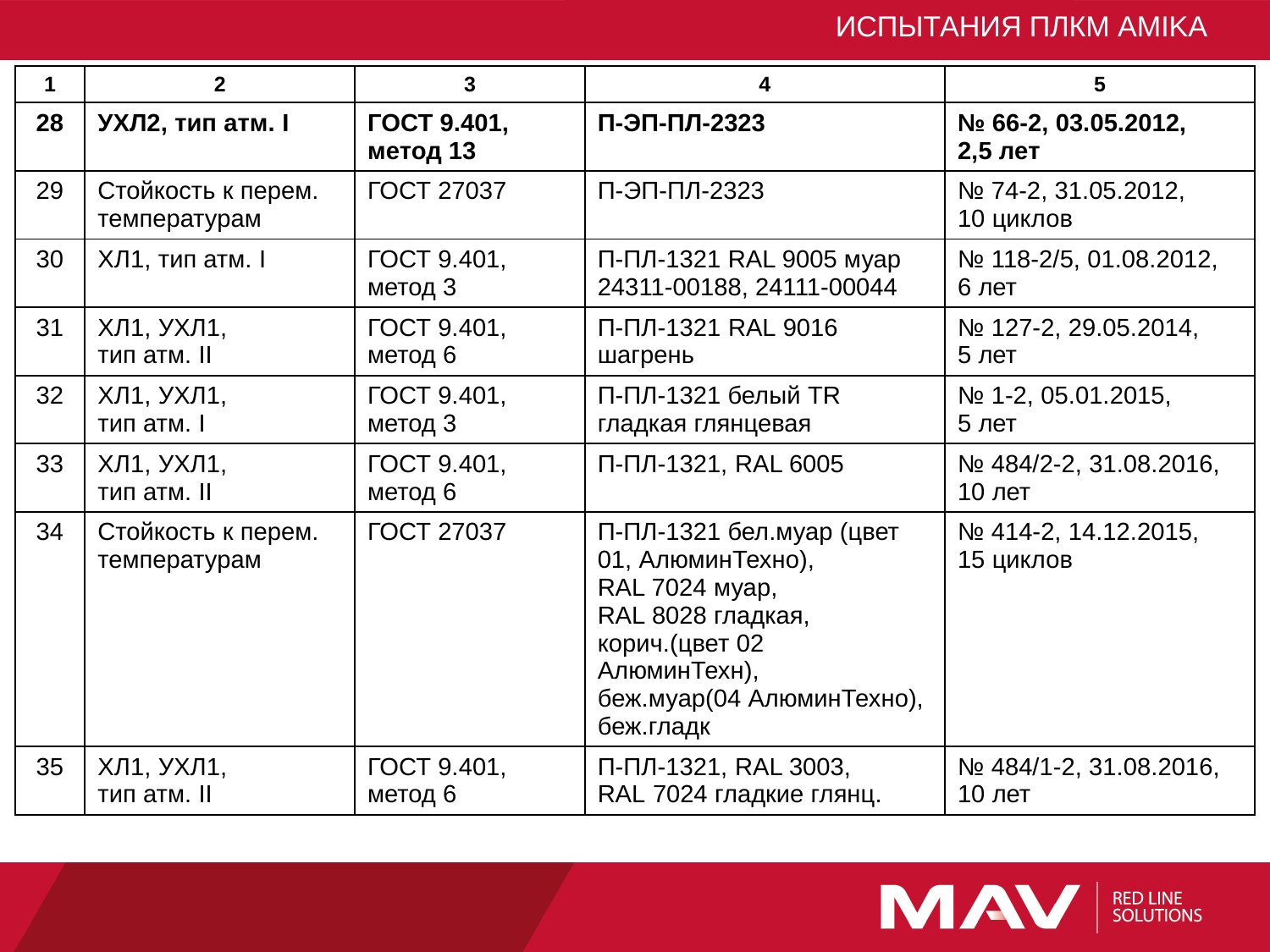

# ИСПЫТАНИЯ ПЛКМ AMIKA
| 1 | 2 | 3 | 4 | 5 |
| --- | --- | --- | --- | --- |
| 28 | УХЛ2, тип атм. I | ГОСТ 9.401, метод 13 | П-ЭП-ПЛ-2323 | № 66-2, 03.05.2012, 2,5 лет |
| 29 | Стойкость к перем. температурам | ГОСТ 27037 | П-ЭП-ПЛ-2323 | № 74-2, 31.05.2012, 10 циклов |
| 30 | ХЛ1, тип атм. I | ГОСТ 9.401, метод 3 | П-ПЛ-1321 RAL 9005 муар 24311-00188, 24111-00044 | № 118-2/5, 01.08.2012, 6 лет |
| 31 | ХЛ1, УХЛ1, тип атм. II | ГОСТ 9.401, метод 6 | П-ПЛ-1321 RAL 9016 шагрень | № 127-2, 29.05.2014, 5 лет |
| 32 | ХЛ1, УХЛ1, тип атм. I | ГОСТ 9.401, метод 3 | П-ПЛ-1321 белый TR гладкая глянцевая | № 1-2, 05.01.2015, 5 лет |
| 33 | ХЛ1, УХЛ1, тип атм. II | ГОСТ 9.401, метод 6 | П-ПЛ-1321, RAL 6005 | № 484/2-2, 31.08.2016, 10 лет |
| 34 | Стойкость к перем. температурам | ГОСТ 27037 | П-ПЛ-1321 бел.муар (цвет 01, АлюминТехно), RAL 7024 муар, RAL 8028 гладкая, корич.(цвет 02 АлюминТехн), беж.муар(04 АлюминТехно), беж.гладк | № 414-2, 14.12.2015, 15 циклов |
| 35 | ХЛ1, УХЛ1, тип атм. II | ГОСТ 9.401, метод 6 | П-ПЛ-1321, RAL 3003, RAL 7024 гладкие глянц. | № 484/1-2, 31.08.2016, 10 лет |